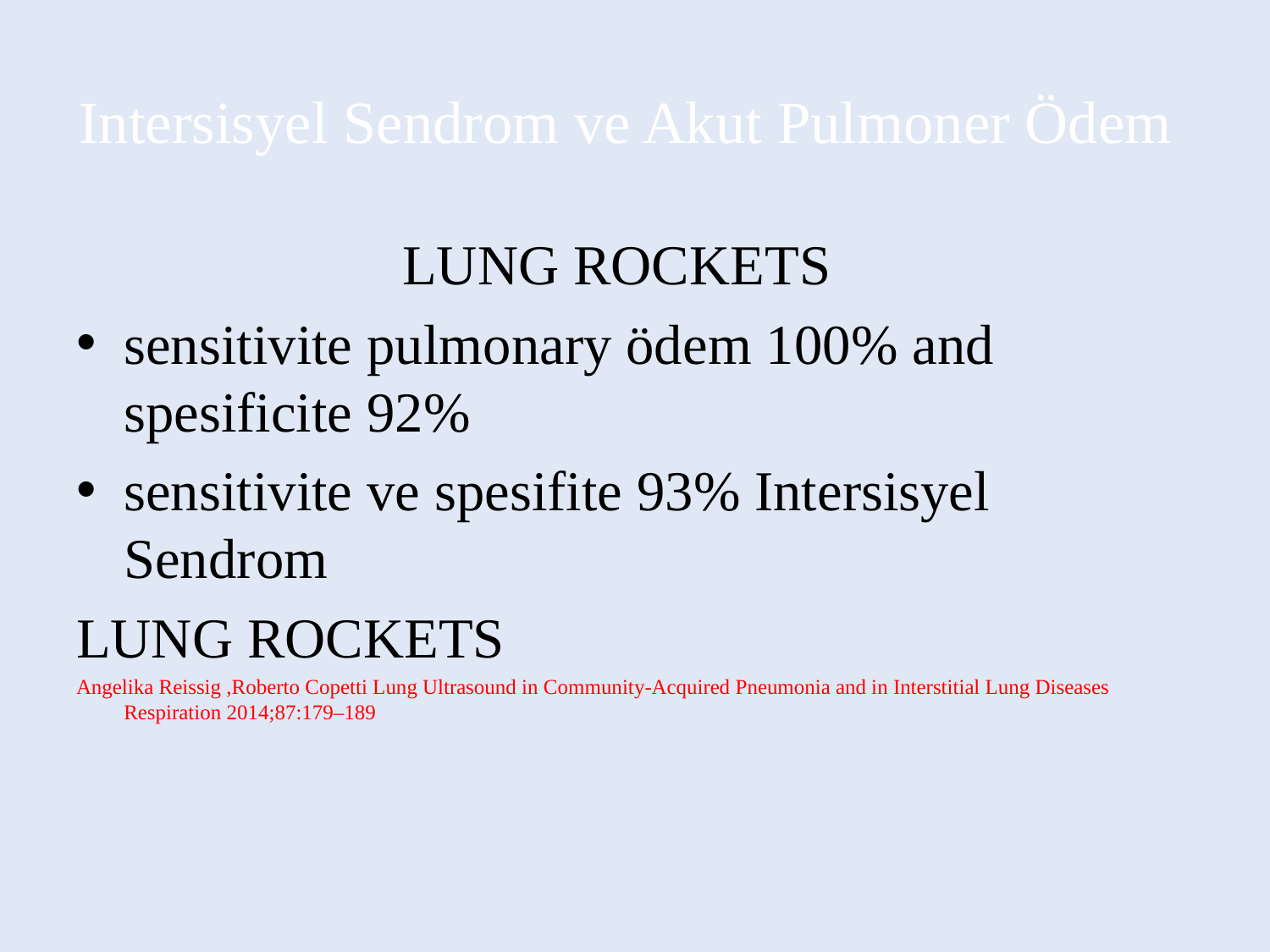

# Intersisyel Sendrom ve Akut Pulmoner Ödem
                       LUNG ROCKETS
sensitivite pulmonary ödem 100% and spesificite 92%
sensitivite ve spesifite 93% Intersisyel Sendrom
LUNG ROCKETS
Angelika Reissig ,Roberto Copetti Lung Ultrasound in Community-Acquired Pneumonia and in Interstitial Lung Diseases Respiration 2014;87:179–189